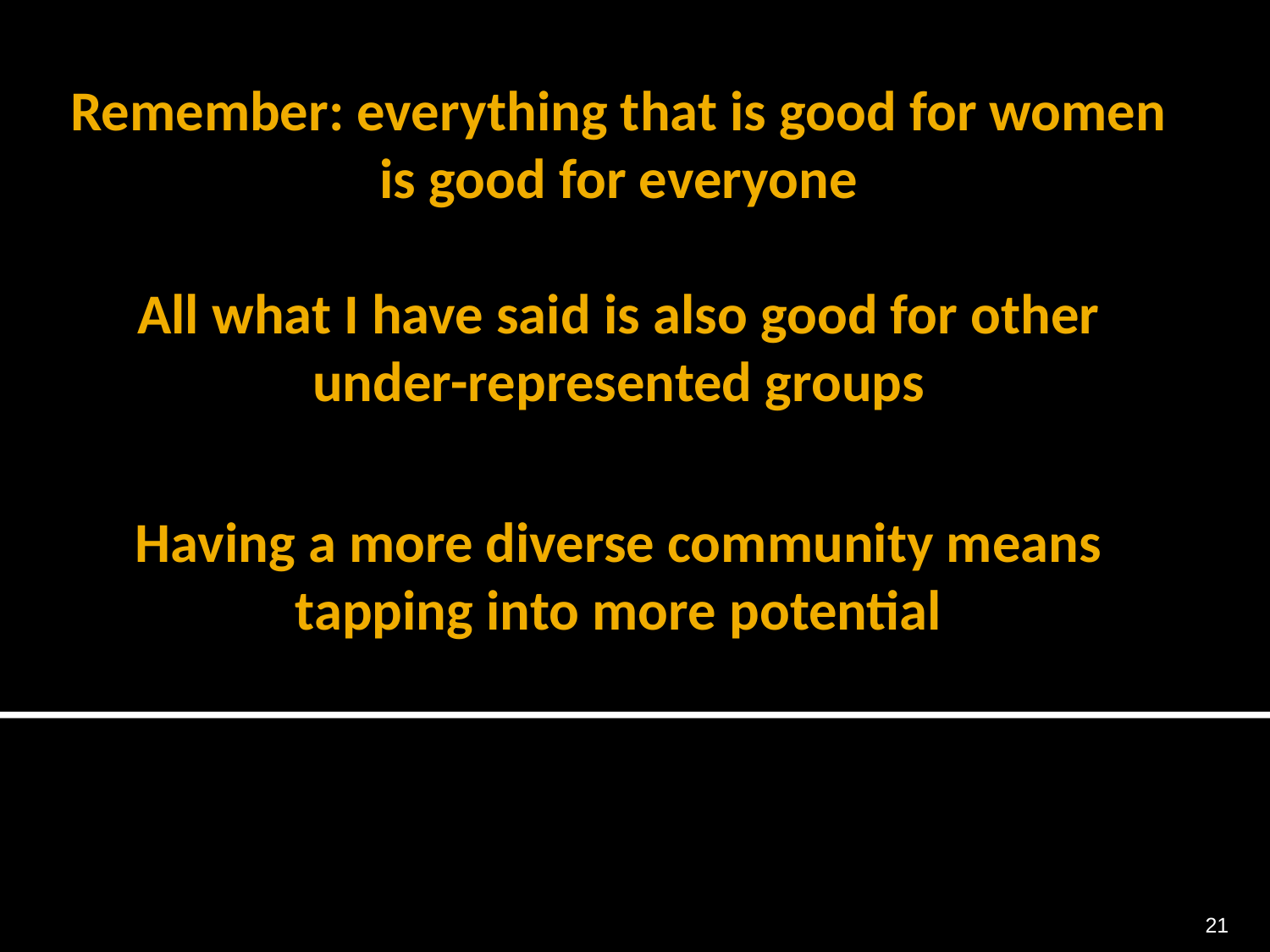

Remember: everything that is good for women is good for everyone

All what I have said is also good for other under-represented groups

Having a more diverse community means tapping into more potential

21